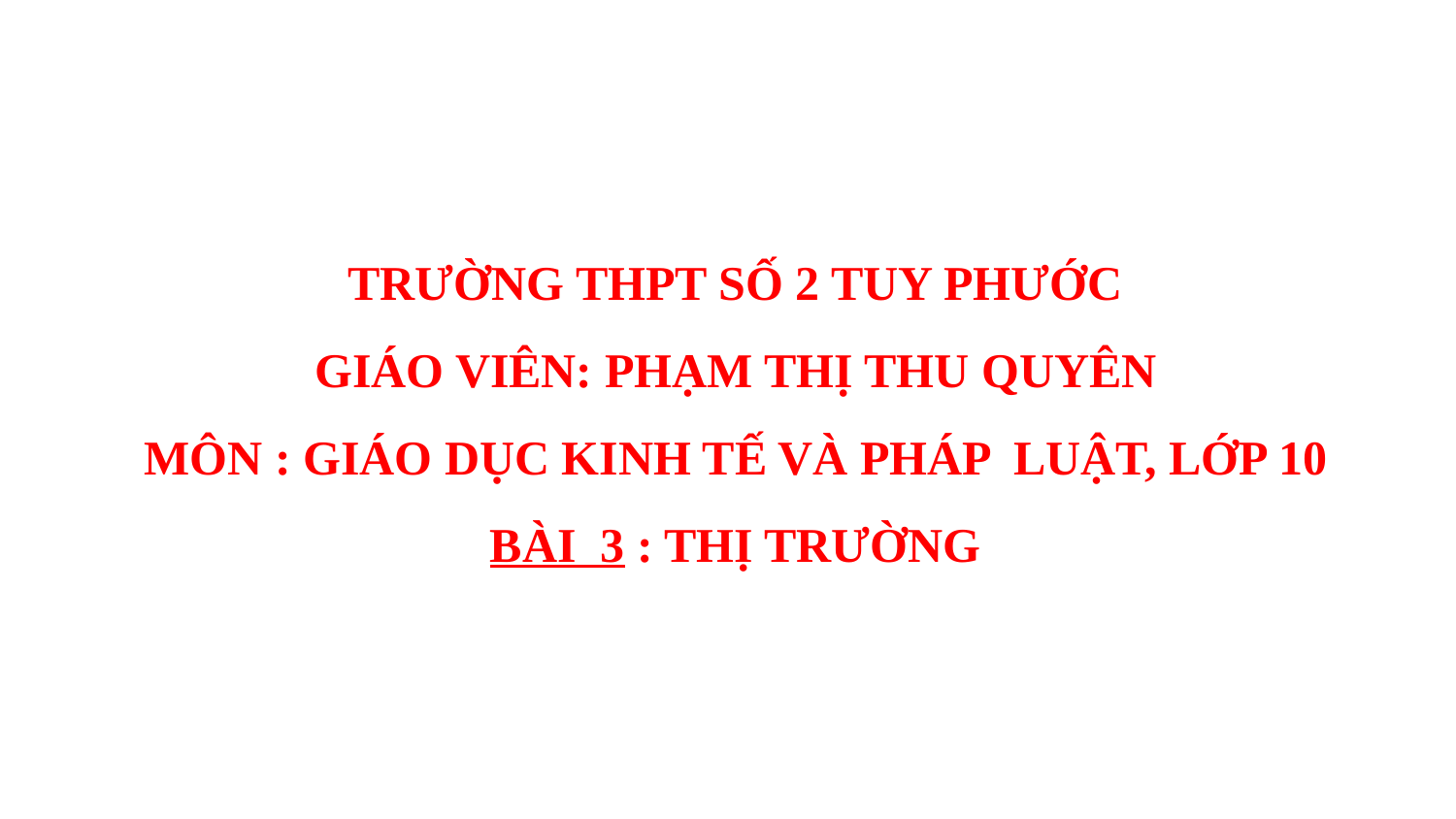

TRƯỜNG THPT SỐ 2 TUY PHƯỚC
GIÁO VIÊN: PHẠM THỊ THU QUYÊN
MÔN : GIÁO DỤC KINH TẾ VÀ PHÁP  LUẬT, LỚP 10
BÀI  3 : THỊ TRƯỜNG